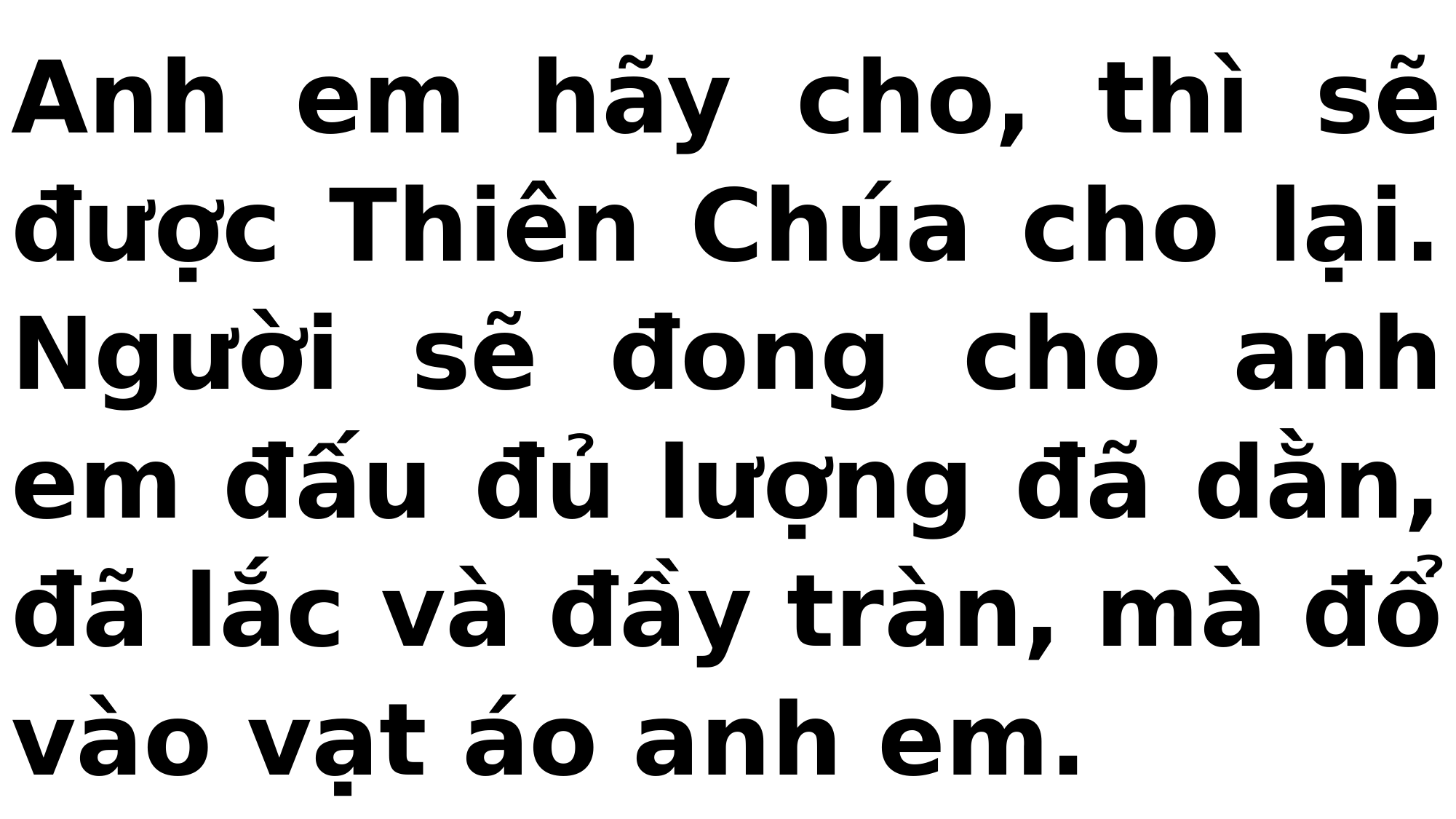

# Anh em hãy cho, thì sẽ được Thiên Chúa cho lại. Người sẽ đong cho anh em đấu đủ lượng đã dằn, đã lắc và đầy tràn, mà đổ vào vạt áo anh em.